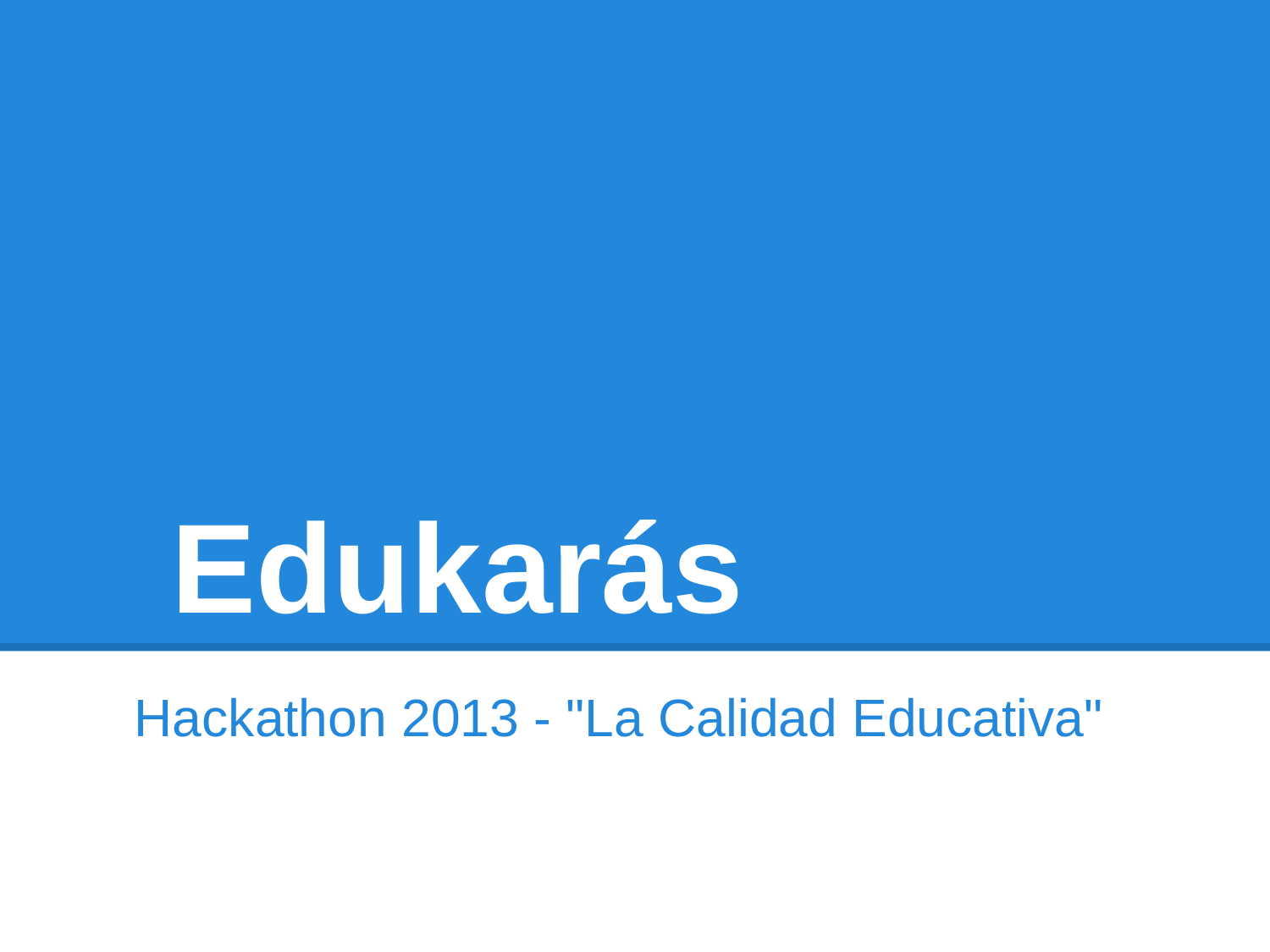

# Edukarás
Hackathon 2013 - "La Calidad Educativa"